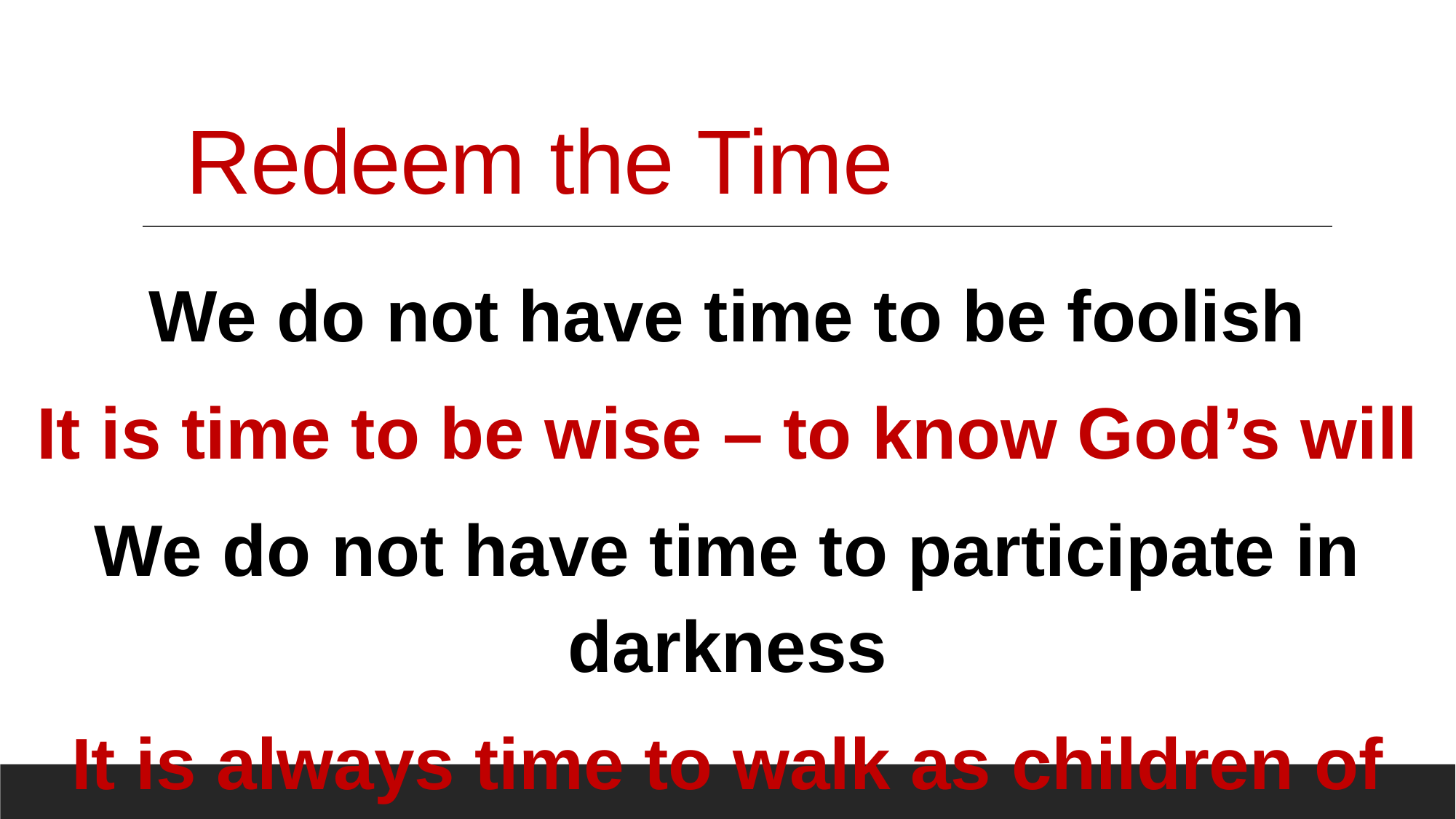

# Redeem the Time
We do not have time to be foolish
It is time to be wise – to know God’s will
We do not have time to participate in darkness
It is always time to walk as children of light